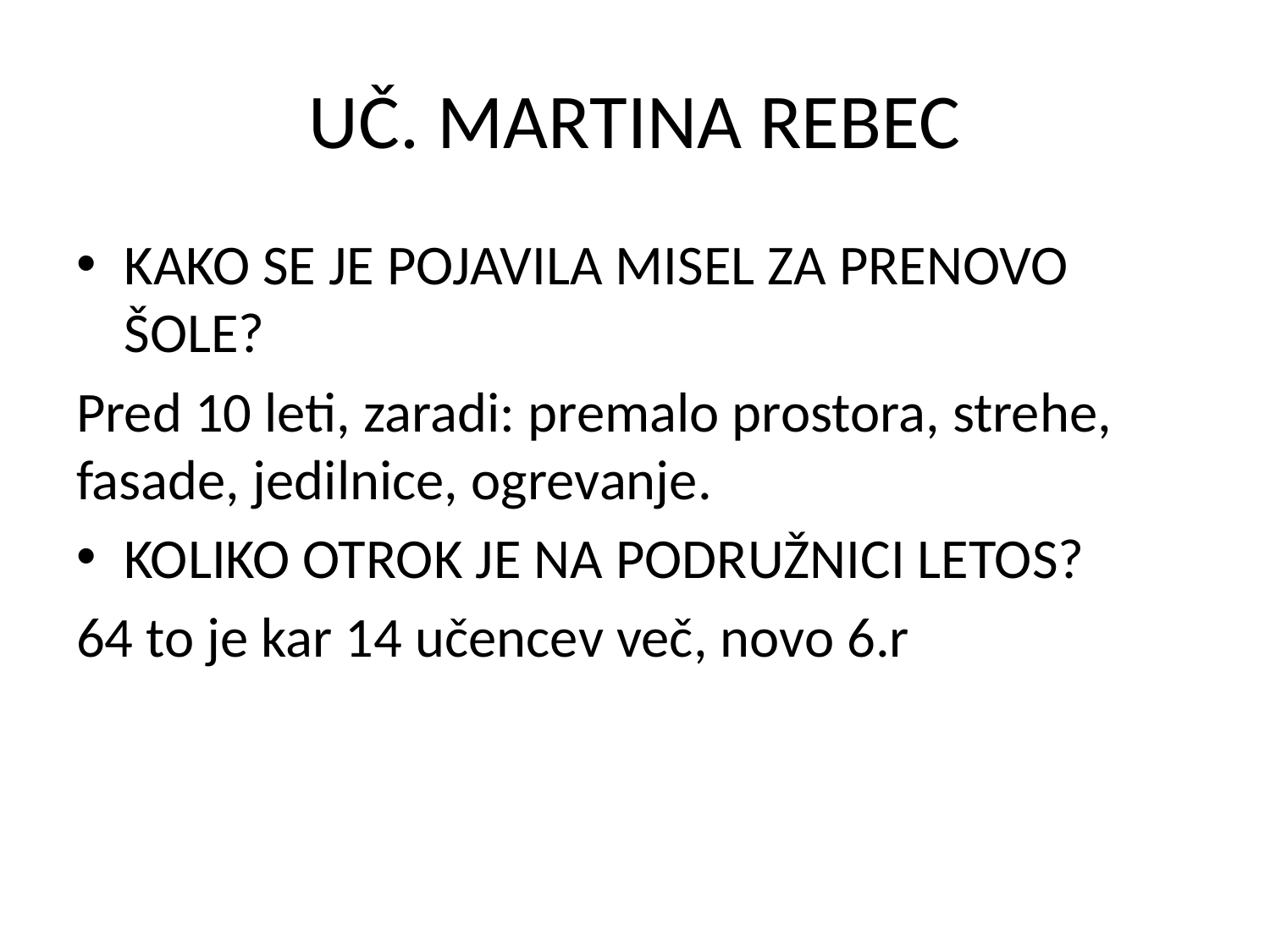

# UČ. MARTINA REBEC
KAKO SE JE POJAVILA MISEL ZA PRENOVO ŠOLE?
Pred 10 leti, zaradi: premalo prostora, strehe, fasade, jedilnice, ogrevanje.
KOLIKO OTROK JE NA PODRUŽNICI LETOS?
64 to je kar 14 učencev več, novo 6.r